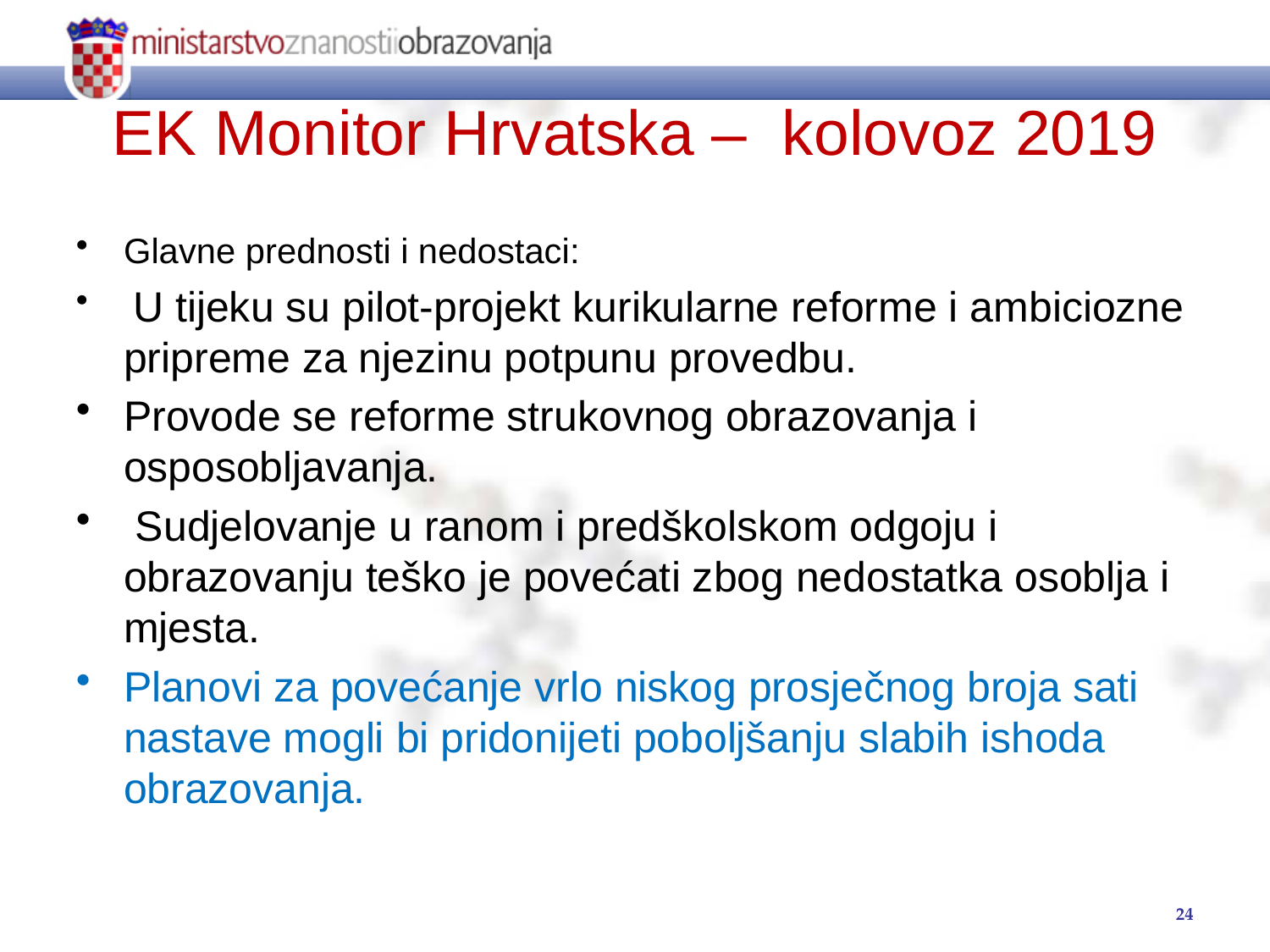

# EK Monitor Hrvatska –  kolovoz 2019
Glavne prednosti i nedostaci:
 U tijeku su pilot-projekt kurikularne reforme i ambiciozne pripreme za njezinu potpunu provedbu.
Provode se reforme strukovnog obrazovanja i osposobljavanja.
 Sudjelovanje u ranom i predškolskom odgoju i obrazovanju teško je povećati zbog nedostatka osoblja i mjesta.
Planovi za povećanje vrlo niskog prosječnog broja sati nastave mogli bi pridonijeti poboljšanju slabih ishoda obrazovanja.
24